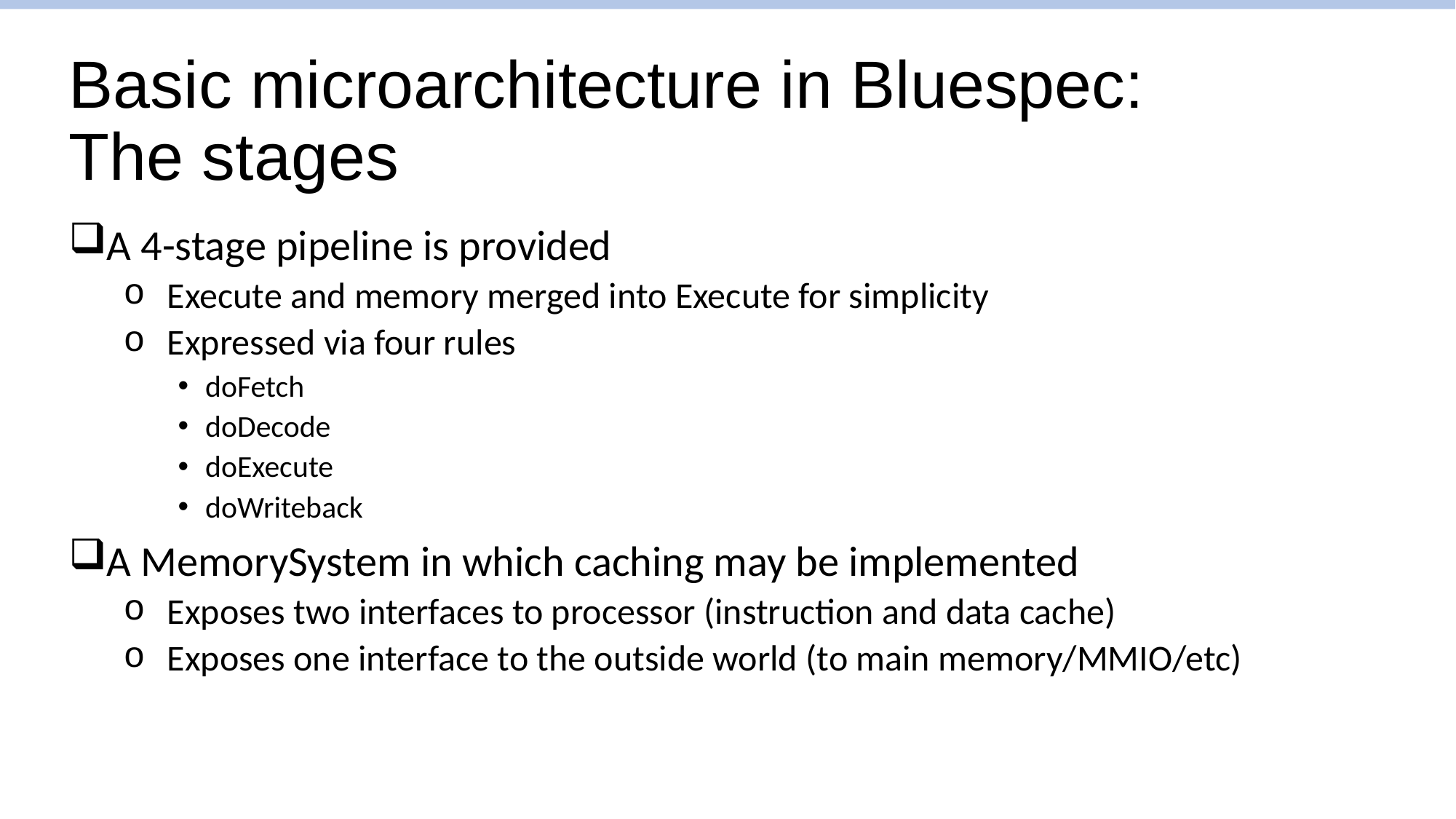

# Basic microarchitecture in Bluespec: The stages
A 4-stage pipeline is provided
Execute and memory merged into Execute for simplicity
Expressed via four rules
doFetch
doDecode
doExecute
doWriteback
A MemorySystem in which caching may be implemented
Exposes two interfaces to processor (instruction and data cache)
Exposes one interface to the outside world (to main memory/MMIO/etc)